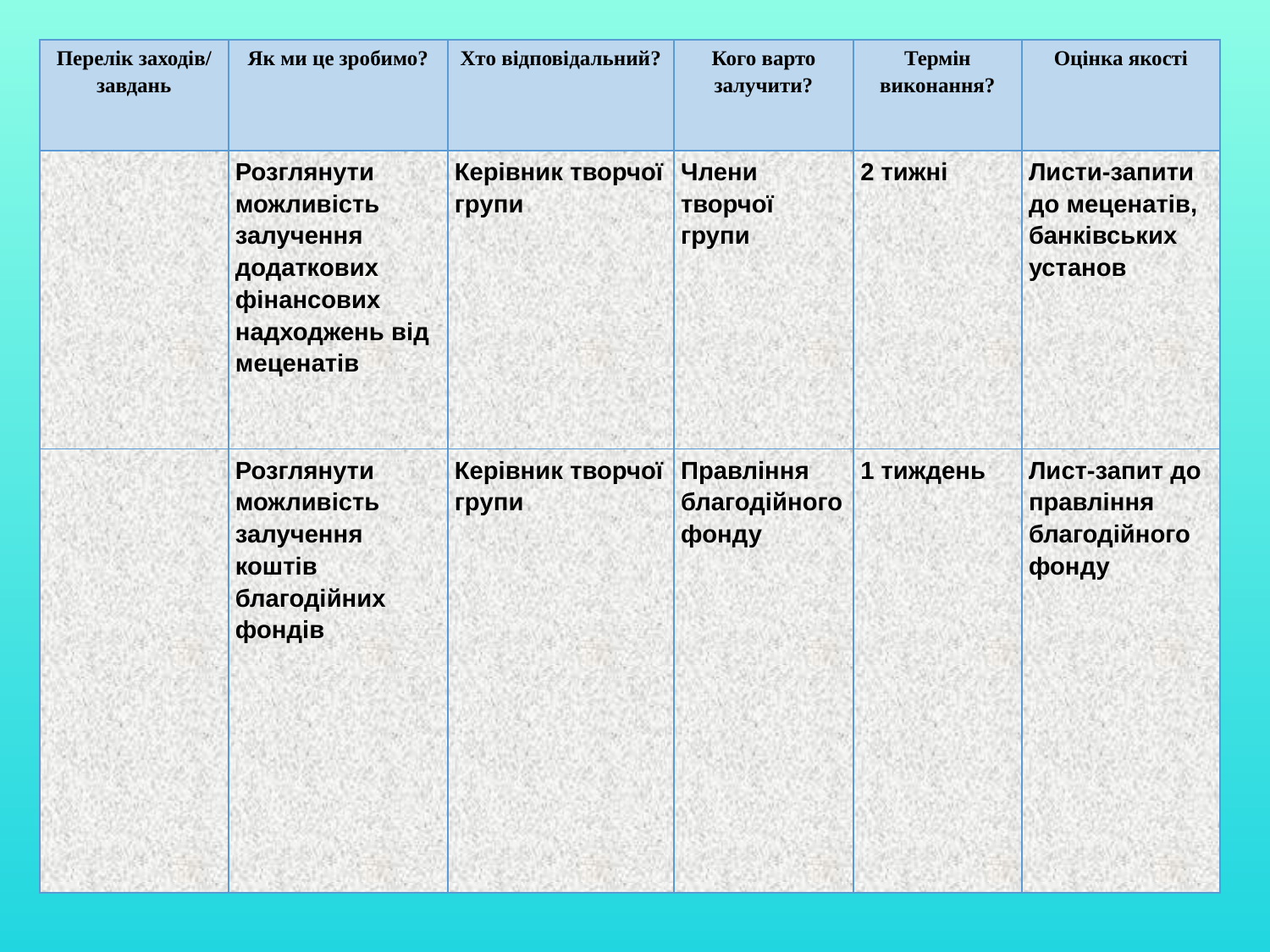

| Перелік заходів/ завдань | Як ми це зробимо? | Хто відповідальний? | Кого варто залучити? | Термін виконання? | Оцінка якості |
| --- | --- | --- | --- | --- | --- |
|  | Розглянути можливість залучення додаткових фінансових надходжень від меценатів | Керівник творчої групи | Члени творчої групи | 2 тижні | Листи-запити до меценатів, банківських установ |
|  | Розглянути можливість залучення коштів благодійних фондів | Керівник творчої групи | Правління благодійного фонду | 1 тиждень | Лист-запит до правління благодійного фонду |